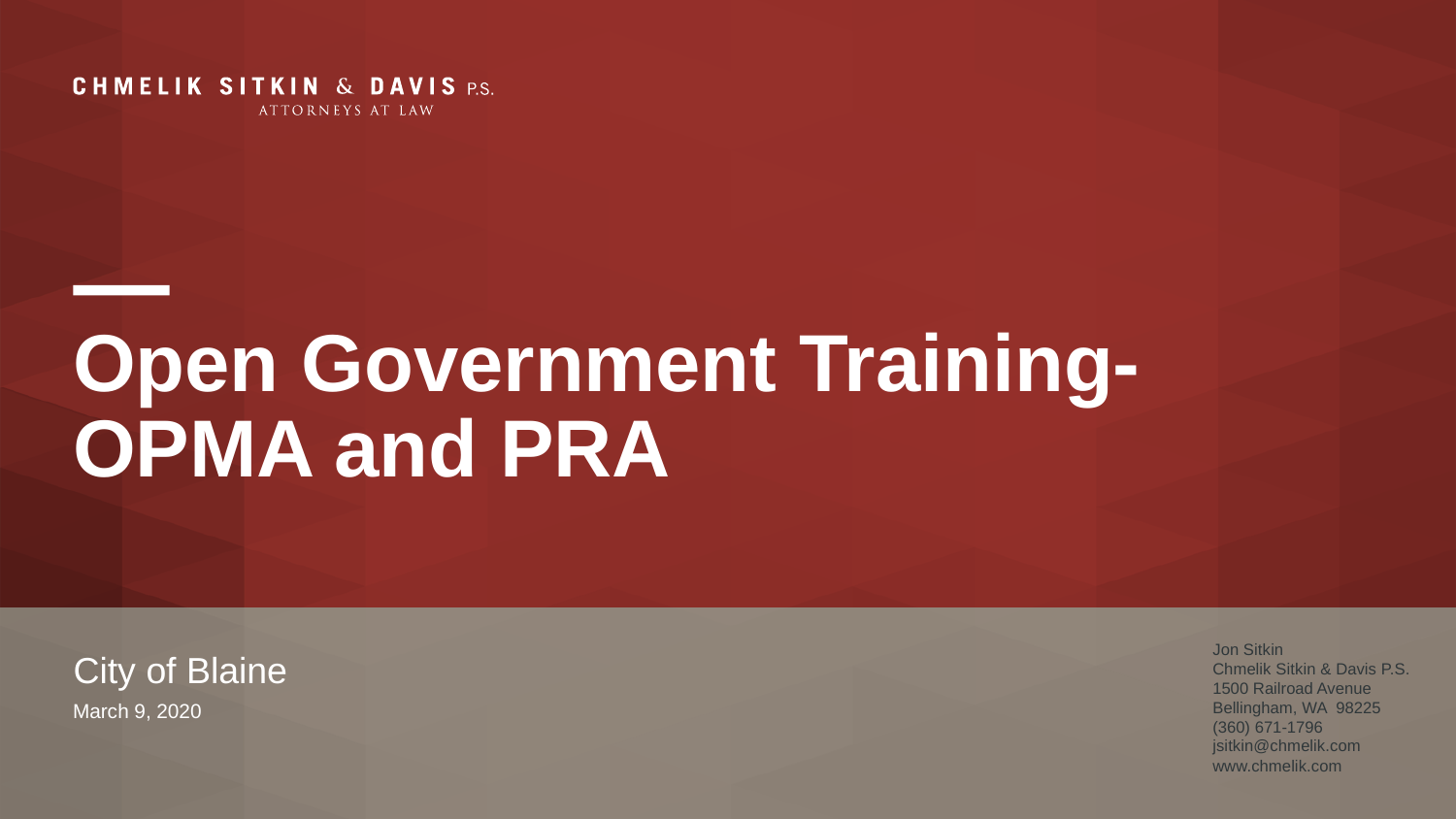

# Open Government Training- OPMA and PRA
Jon Sitkin
Chmelik Sitkin & Davis P.S.
1500 Railroad Avenue
Bellingham, WA  98225
(360) 671-1796
jsitkin@chmelik.com
www.chmelik.com
City of Blaine
March 9, 2020